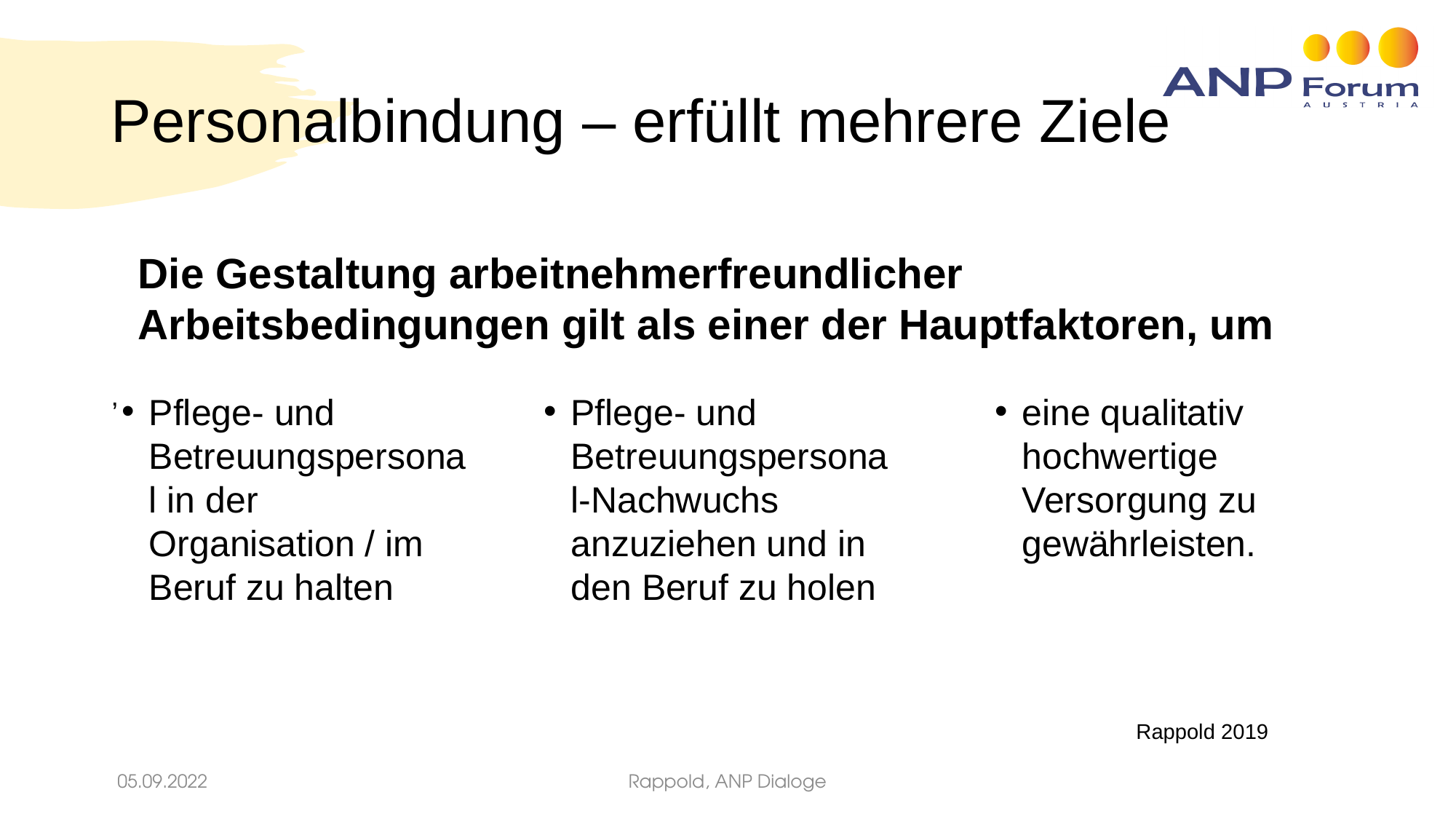

# Personalbindung – erfüllt mehrere Ziele
Die Gestaltung arbeitnehmerfreundlicher Arbeitsbedingungen gilt als einer der Hauptfaktoren, um
,
Pflege- und Betreuungspersonal in der Organisation / im Beruf zu halten
Pflege- und Betreuungspersonal-Nachwuchs anzuziehen und in den Beruf zu holen
eine qualitativ hochwertige Versorgung zu gewährleisten.

Rappold 2019
05.09.2022
Rappold, ANP Dialoge